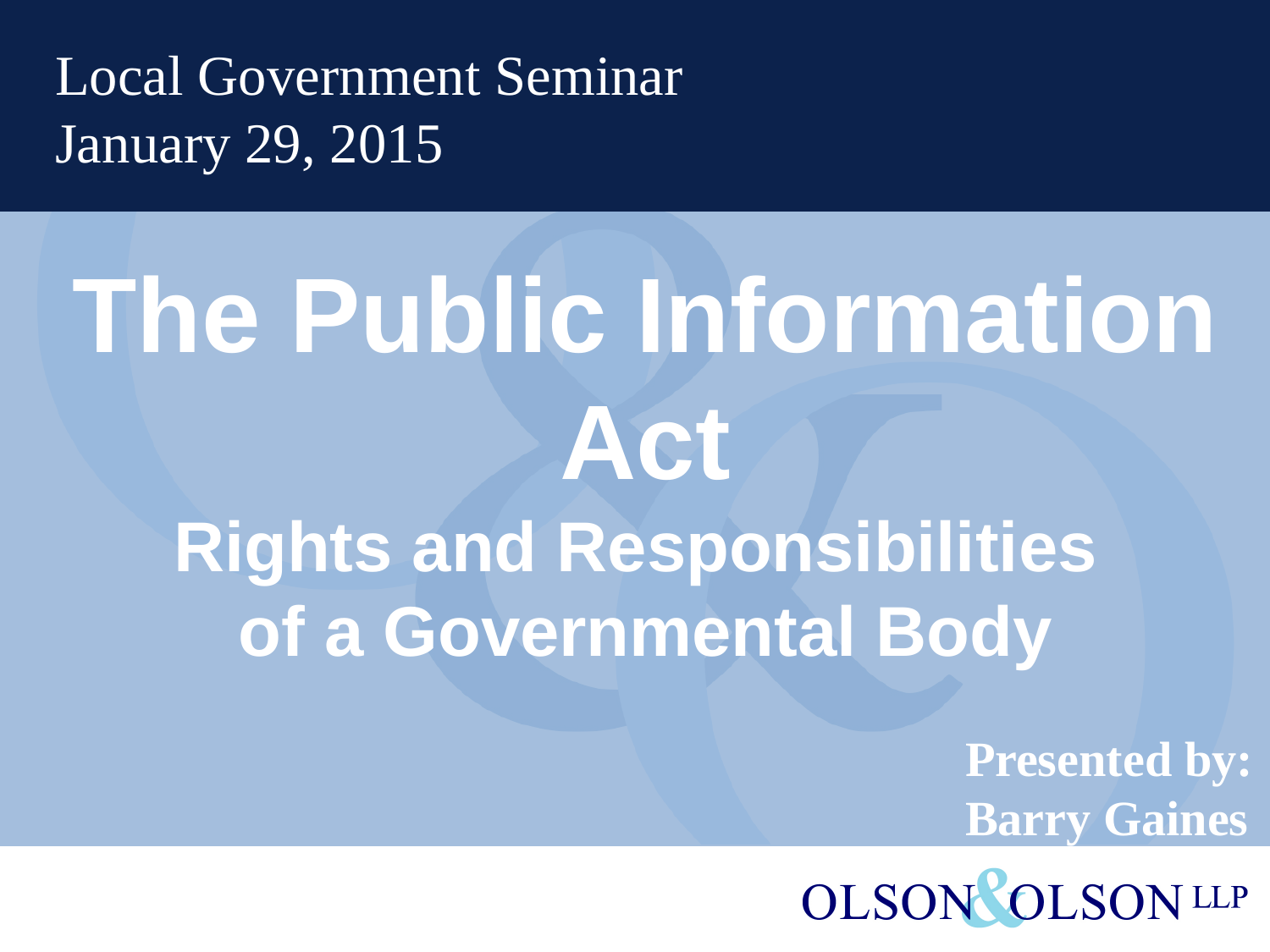

Local Government Seminar
January 29, 2015
# The Public Information Act Rights and Responsibilities of a Governmental Body
Presented by:
Barry Gaines